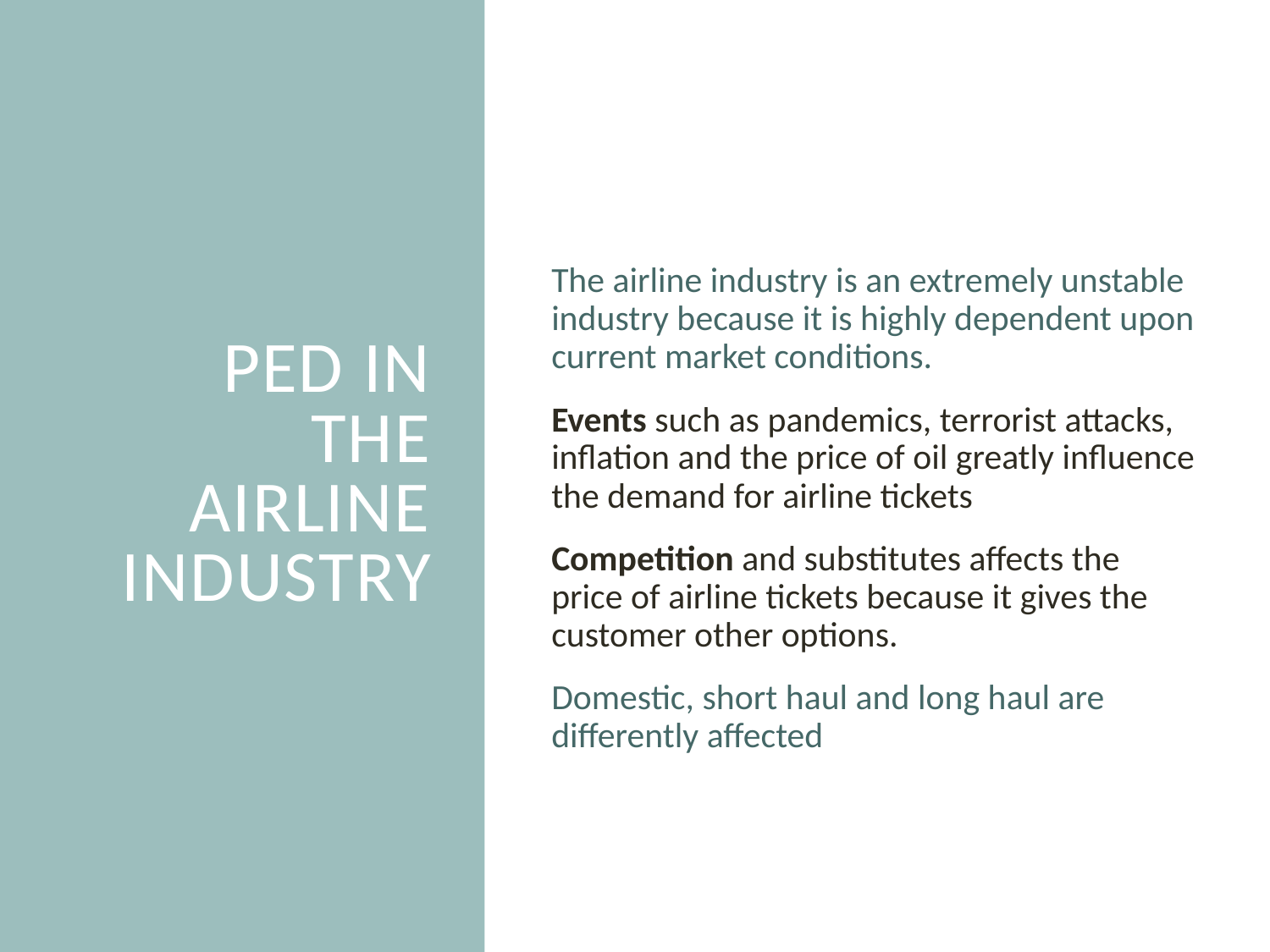

The airline industry is an extremely unstable industry because it is highly dependent upon current market conditions.
Events such as pandemics, terrorist attacks, inflation and the price of oil greatly influence the demand for airline tickets
Competition and substitutes affects the price of airline tickets because it gives the customer other options.
Domestic, short haul and long haul are differently affected
# PED in the Airline Industry